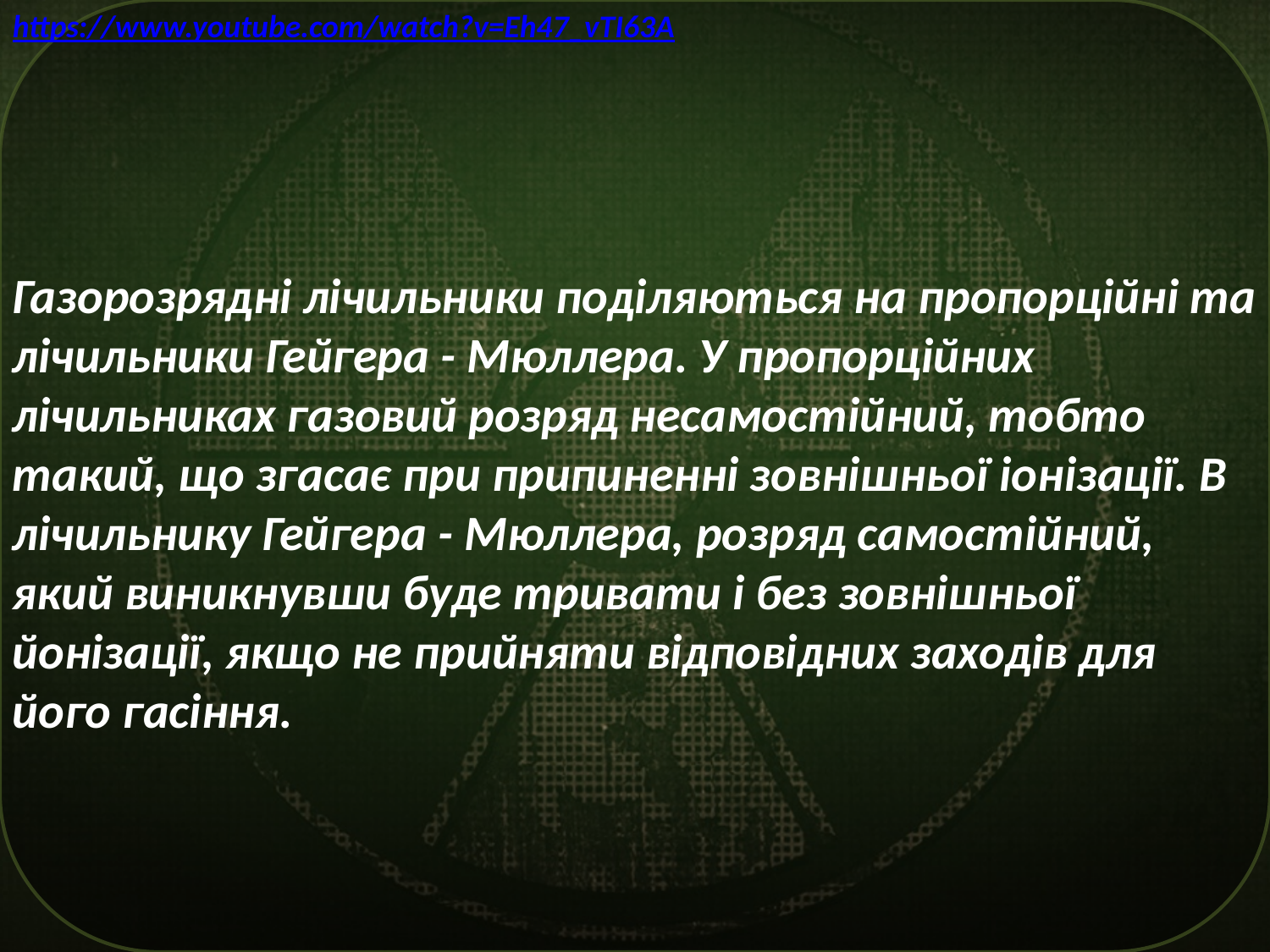

https://www.youtube.com/watch?v=Eh47_vTI63A
#
Газорозрядні лічильники поділяються на пропорційні та лічильники Гейгера - Мюллера. У пропорційних лічильниках газовий розряд несамостійний, тобто такий, що згасає при припиненні зовнішньої іонізації. В лічильнику Гейгера - Мюллера, розряд самостійний, який виникнувши буде тривати і без зовнішньої йонізації, якщо не прийняти відповідних заходів для його гасіння.